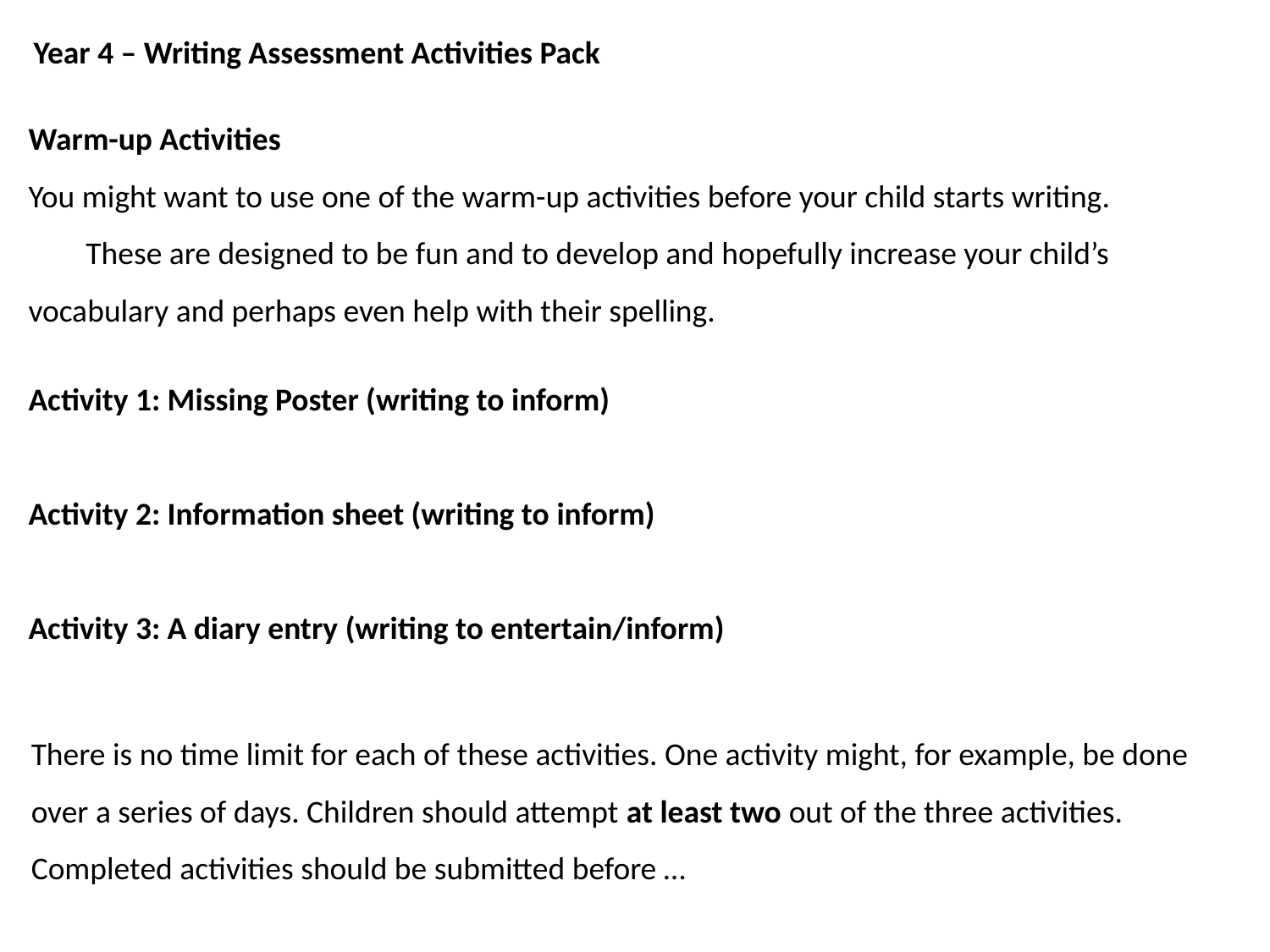

Year 4 – Writing Assessment Activities Pack
Warm-up Activities
You might want to use one of the warm-up activities before your child starts writing.                       These are designed to be fun and to develop and hopefully increase your child’s vocabulary and perhaps even help with their spelling.
Activity 1: Missing Poster (writing to inform)

Activity 2: Information sheet (writing to inform)

Activity 3: A diary entry (writing to entertain/inform)
There is no time limit for each of these activities. One activity might, for example, be done over a series of days. Children should attempt at least two out of the three activities. Completed activities should be submitted before …